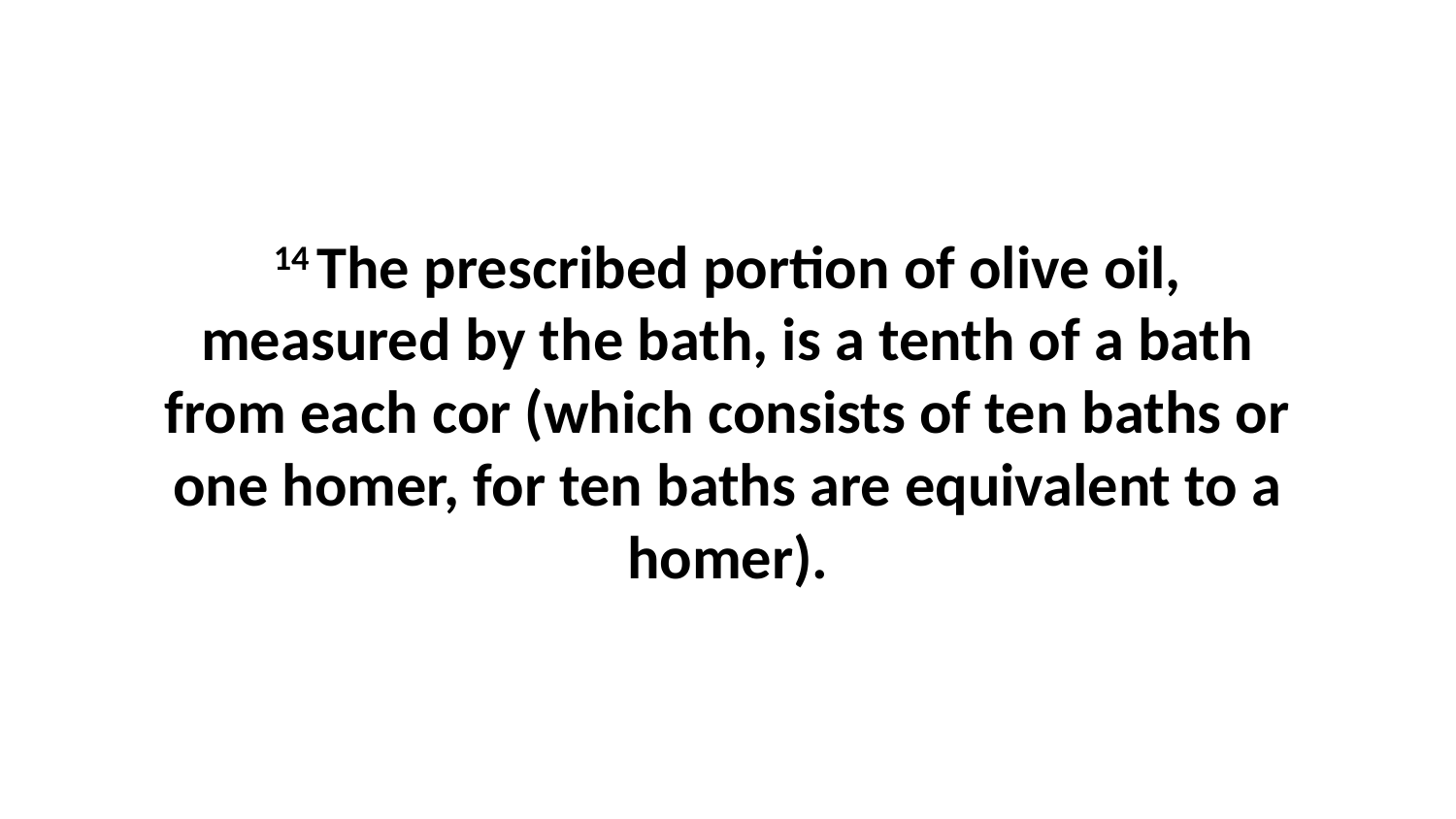

14 The prescribed portion of olive oil, measured by the bath, is a tenth of a bath from each cor (which consists of ten baths or one homer, for ten baths are equivalent to a homer).